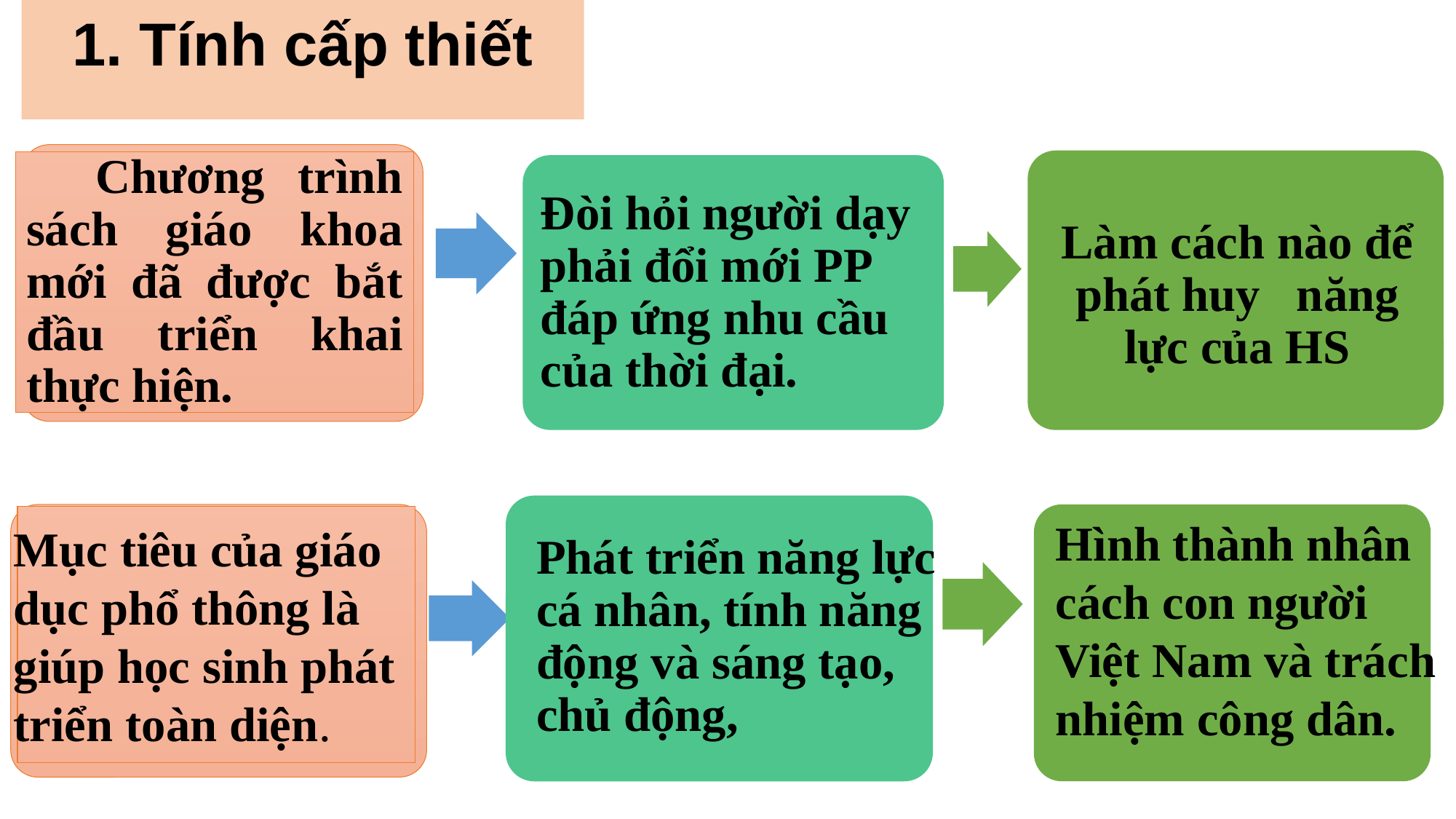

1. Tính cấp thiết

  Chương trình sách giáo khoa mới đã được bắt đầu triển khai thực hiện.

Đòi hỏi người dạy phải đổi mới PP đáp ứng nhu cầu của thời đại.
Làm cách nào để phát huy   năng lực của HS

Phát triển năng lực cá nhân, tính năng động và sáng tạo, chủ động,

Hình thành nhân cách con người Việt Nam và trách nhiệm công dân.

Mục tiêu của giáo dục phổ thông là giúp học sinh phát triển toàn diện.